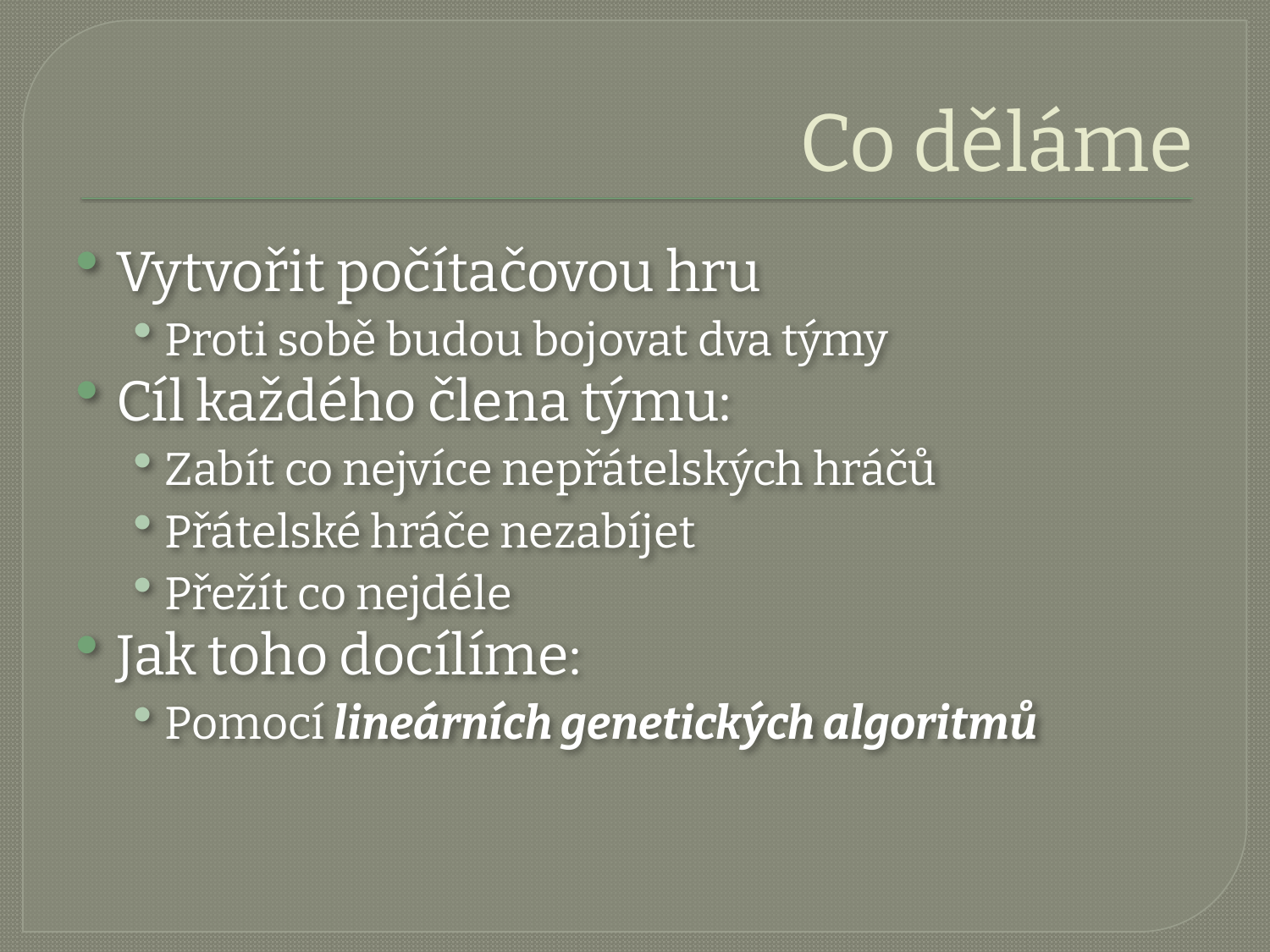

# Co děláme
Vytvořit počítačovou hru
Proti sobě budou bojovat dva týmy
Cíl každého člena týmu:
Zabít co nejvíce nepřátelských hráčů
Přátelské hráče nezabíjet
Přežít co nejdéle
Jak toho docílíme:
Pomocí lineárních genetických algoritmů